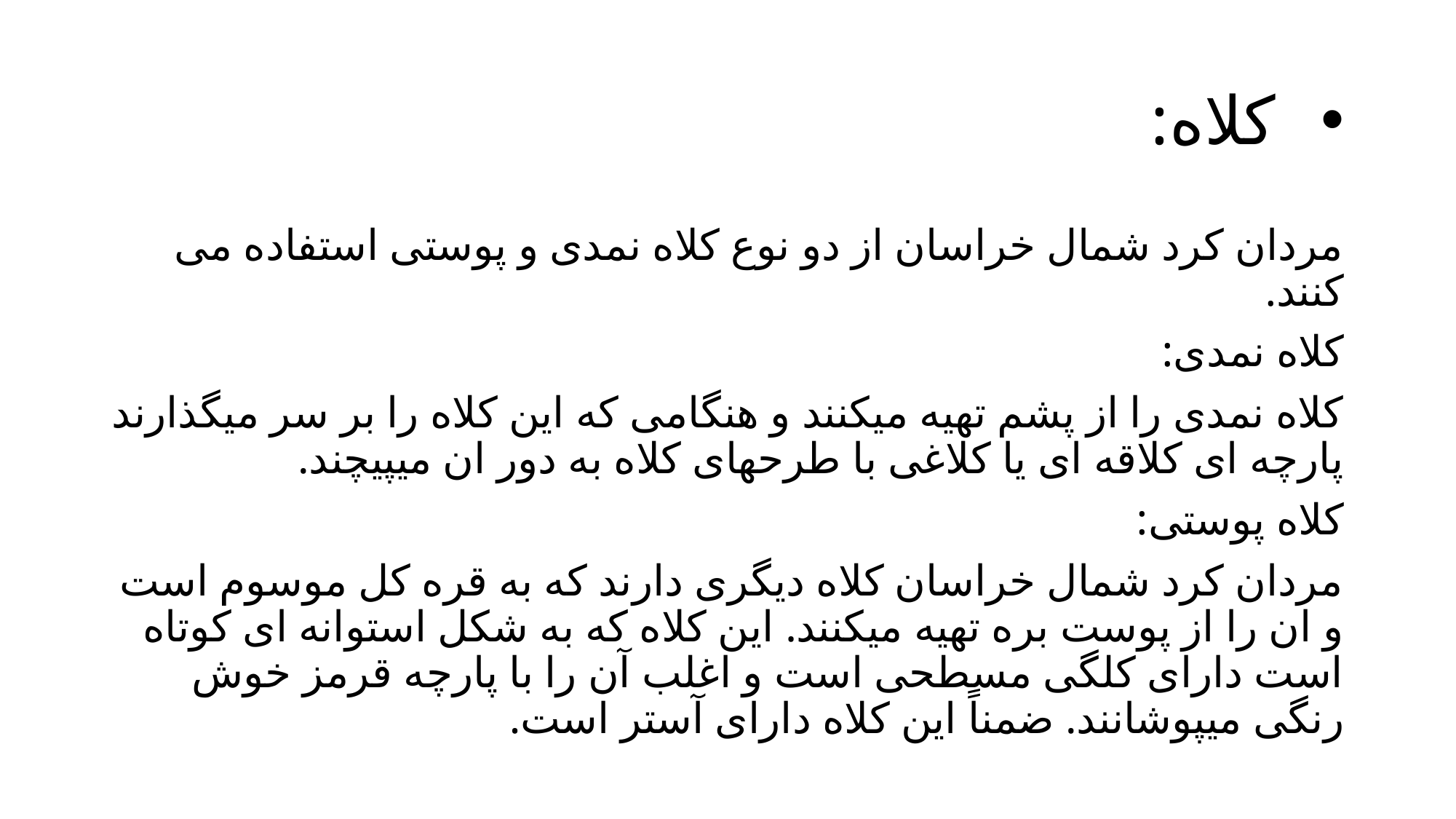

# کلاه:
مردان کرد شمال خراسان از دو نوع کلاه نمدی و پوستی استفاده می کنند.
کلاه نمدی:
کلاه نمدی را از پشم تهیه میکنند و هنگامی که این کلاه را بر سر میگذارند پارچه ای کلاقه ای یا کلاغی با طرحهای کلاه به دور ان میپیچند.
کلاه پوستی:
مردان کرد شمال خراسان کلاه دیگری دارند که به قره کل موسوم است و ان را از پوست بره تهیه میکنند. این کلاه که به شکل استوانه ای کوتاه است دارای کلگی مسطحی است و اغلب آن را با پارچه قرمز خوش رنگی میپوشانند. ضمناً این کلاه دارای آستر است.